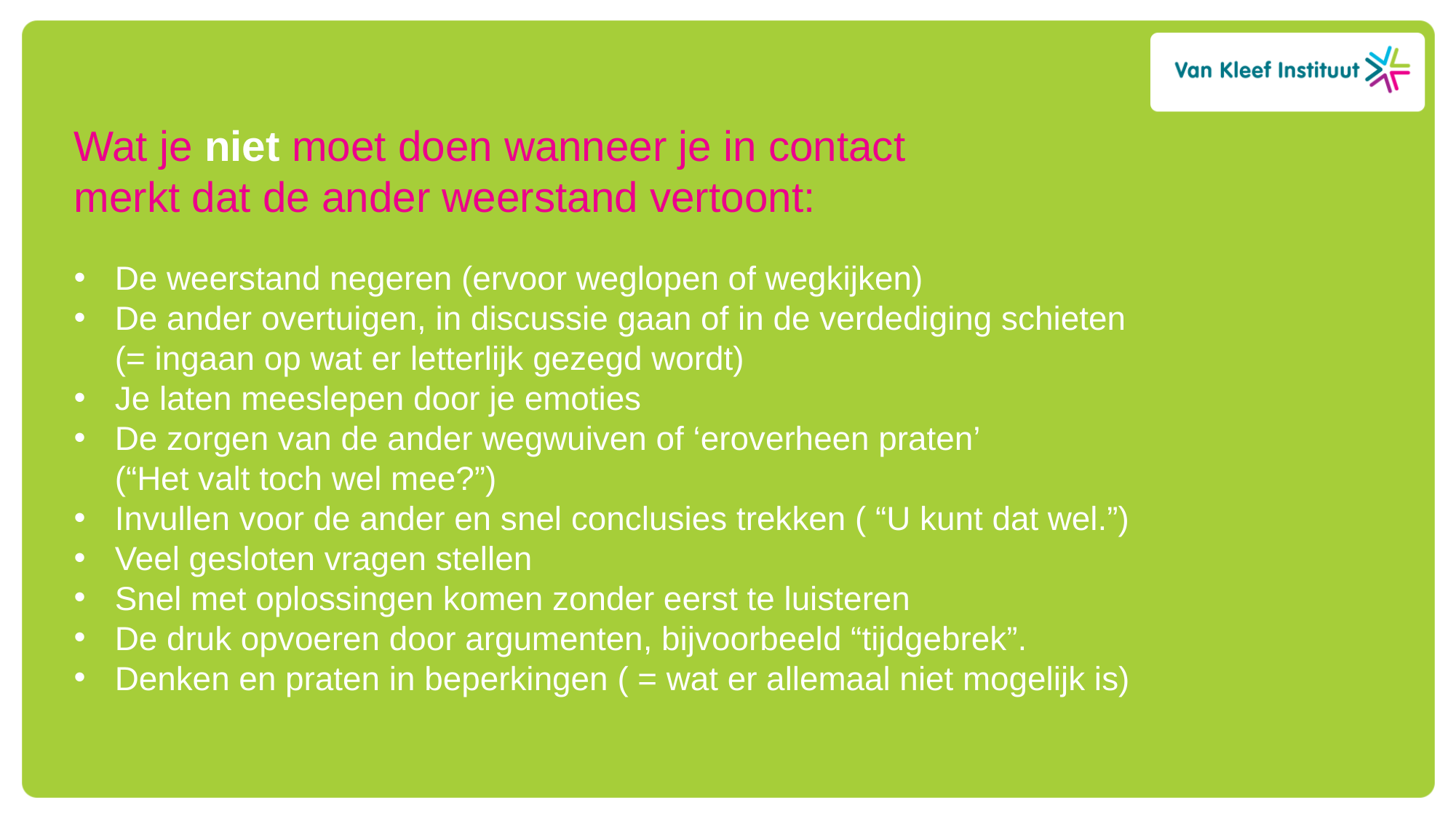

Wat je niet moet doen wanneer je in contact
merkt dat de ander weerstand vertoont:

De weerstand negeren (ervoor weglopen of wegkijken)
De ander overtuigen, in discussie gaan of in de verdediging schieten
(= ingaan op wat er letterlijk gezegd wordt)
Je laten meeslepen door je emoties
De zorgen van de ander wegwuiven of ‘eroverheen praten’
(“Het valt toch wel mee?”)
Invullen voor de ander en snel conclusies trekken ( “U kunt dat wel.”)
Veel gesloten vragen stellen
Snel met oplossingen komen zonder eerst te luisteren
De druk opvoeren door argumenten, bijvoorbeeld “tijdgebrek”.
Denken en praten in beperkingen ( = wat er allemaal niet mogelijk is)